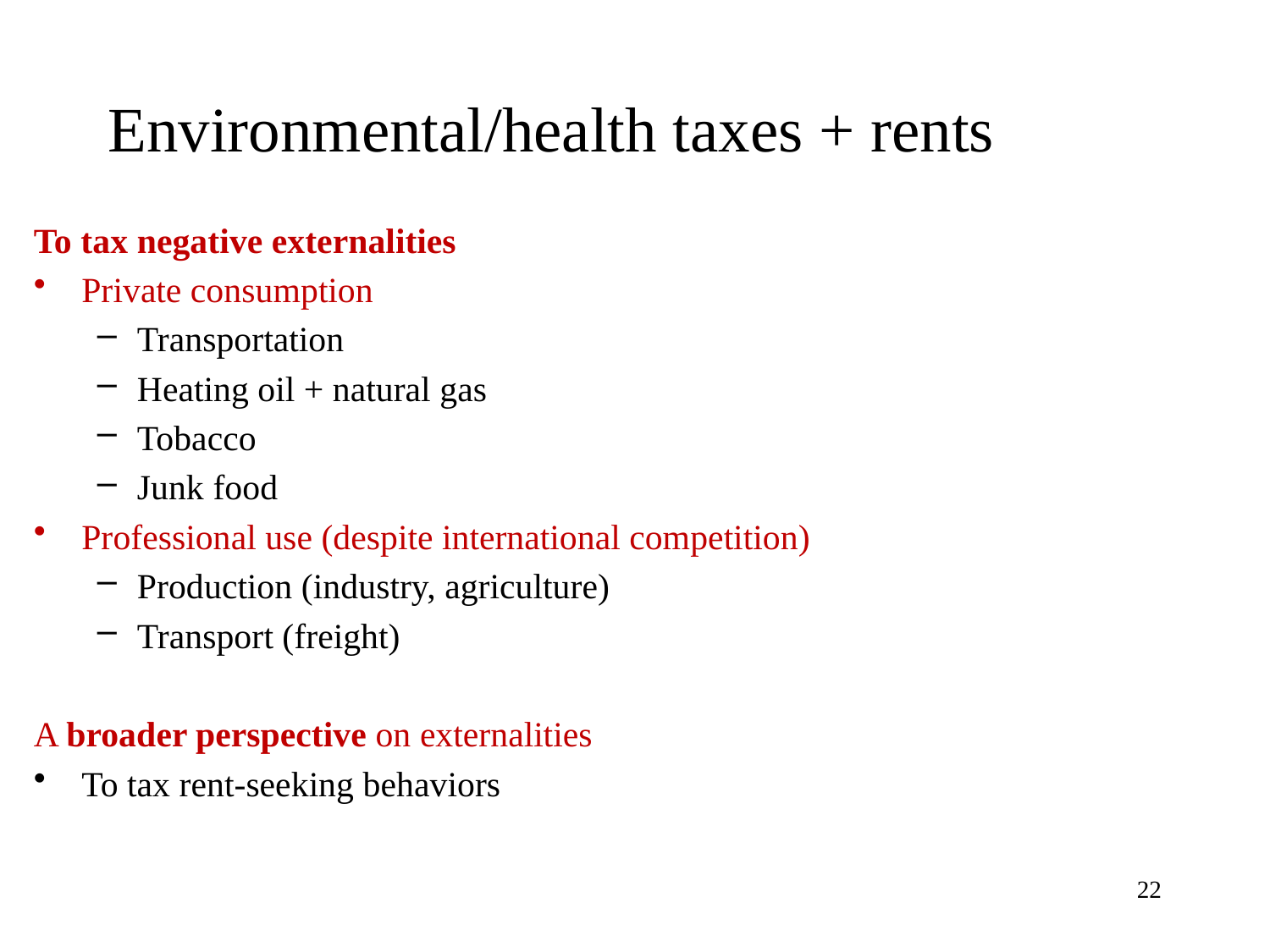

# Environmental/health taxes + rents
To tax negative externalities
Private consumption
Transportation
Heating oil + natural gas
Tobacco
Junk food
Professional use (despite international competition)
Production (industry, agriculture)
Transport (freight)

A broader perspective on externalities
To tax rent-seeking behaviors

22